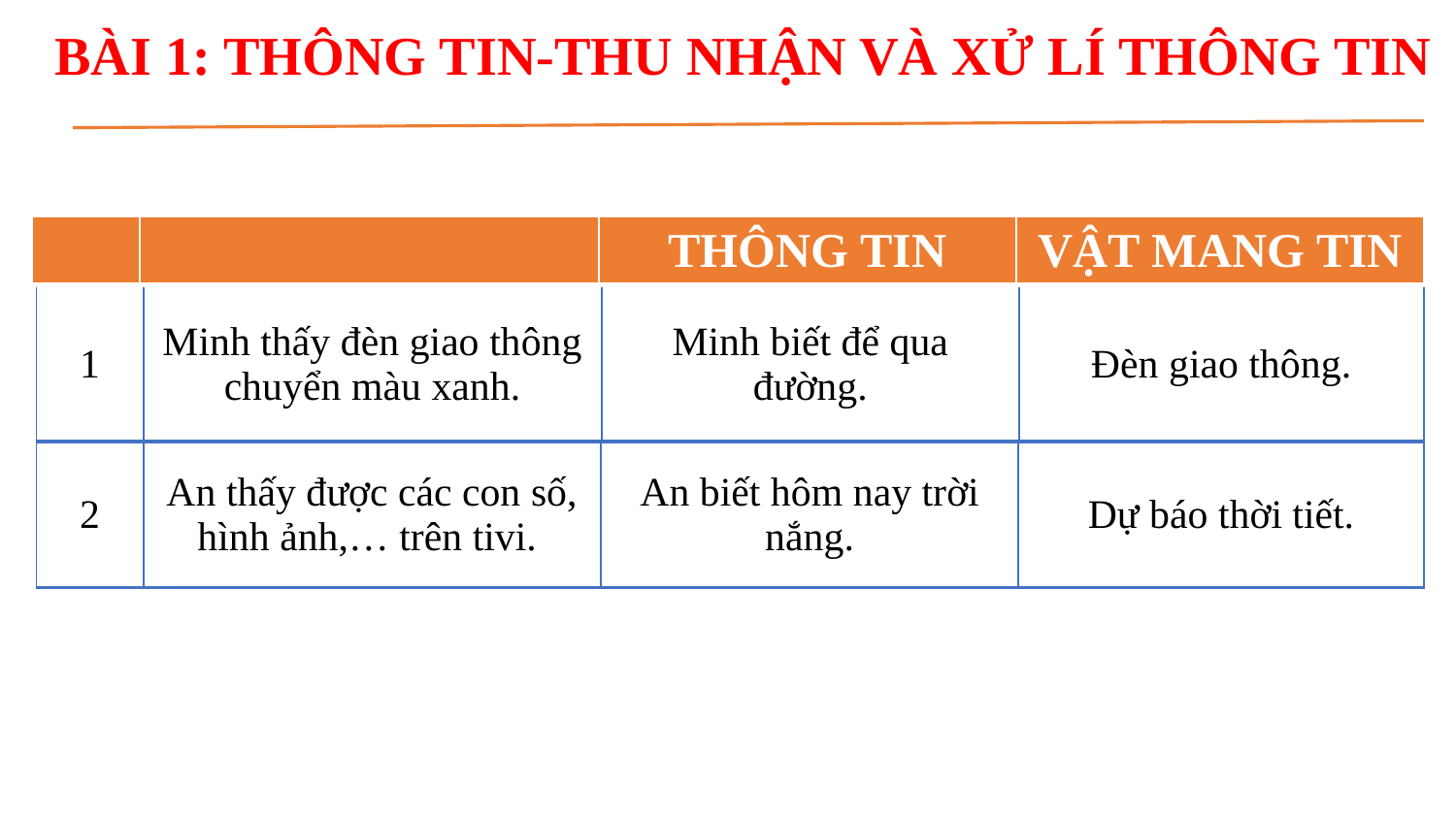

BÀI 1: THÔNG TIN-THU NHẬN VÀ XỬ LÍ THÔNG TIN

|  |  | THÔNG TIN | VẬT MANG TIN |
| --- | --- | --- | --- |
| 1 | Minh thấy đèn giao thông chuyển màu xanh. | Minh biết để qua đường. | Đèn giao thông. |
| --- | --- | --- | --- |
| 2 | An thấy được các con số, hình ảnh,… trên tivi. | An biết hôm nay trời nắng. | Dự báo thời tiết. |
| --- | --- | --- | --- |